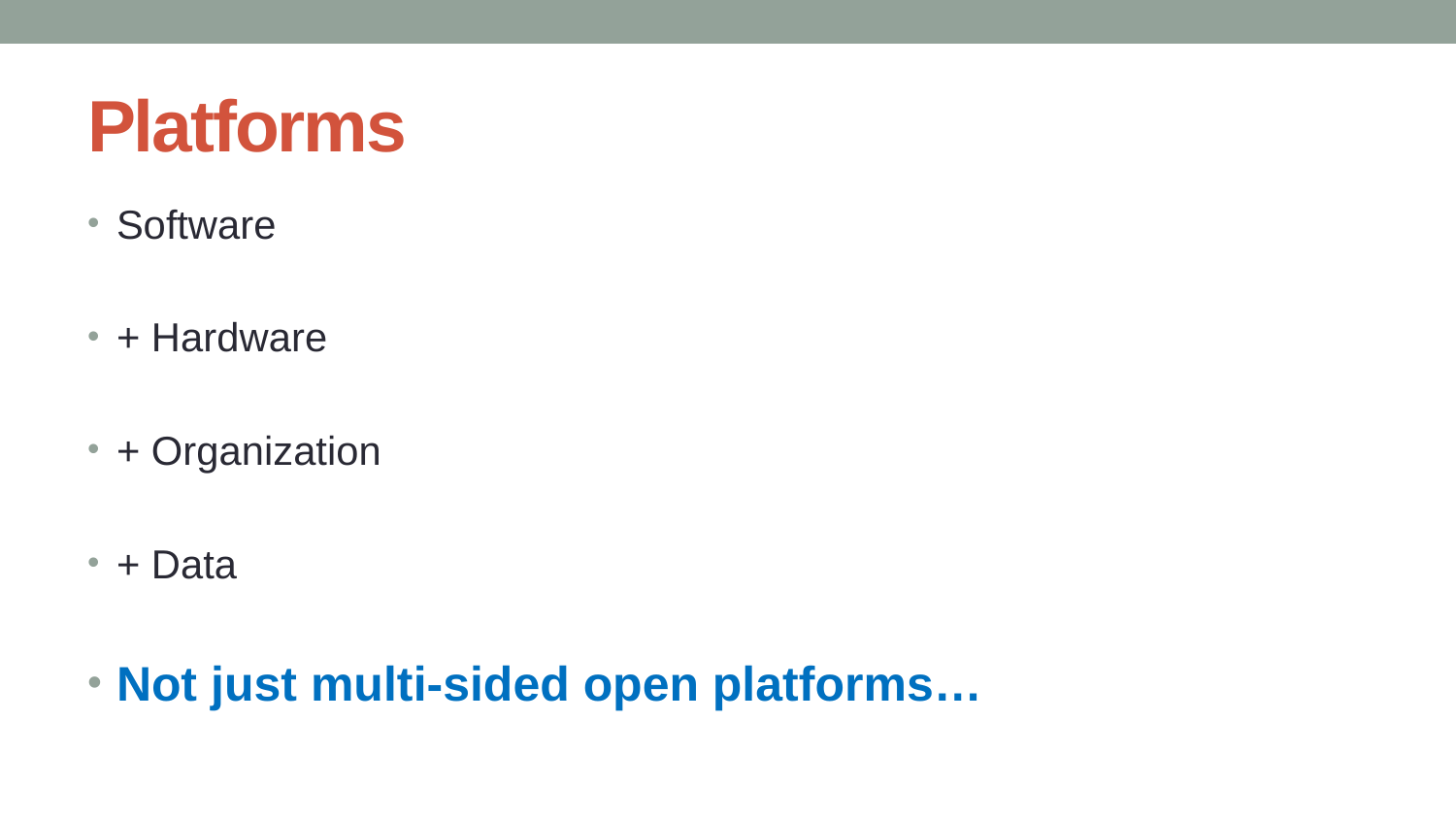

# Platforms
Software

+ Hardware

+ Organization

+ Data

Not just multi-sided open platforms…